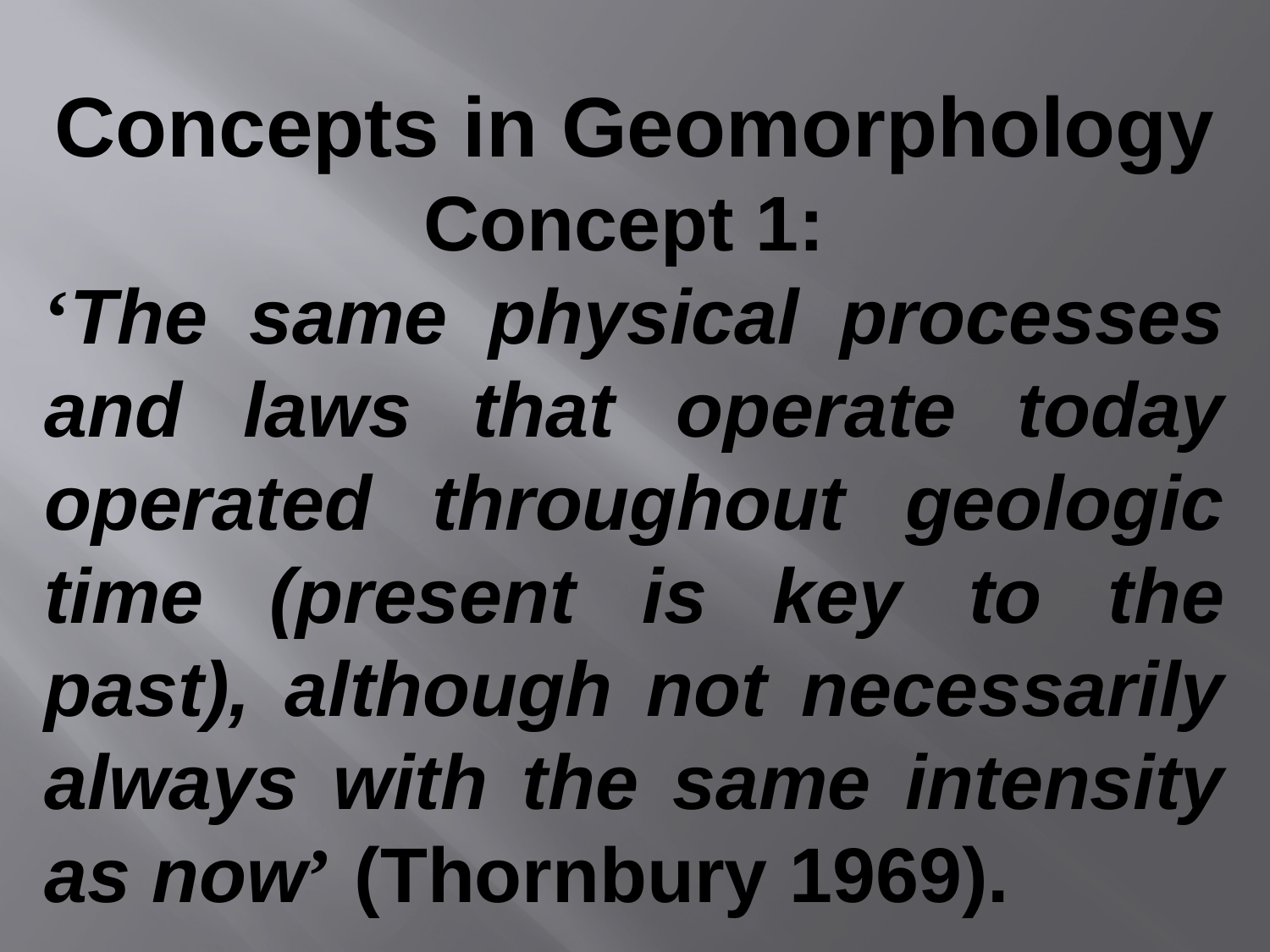

Concepts in Geomorphology
Concept 1:
‘The same physical processes and laws that operate today operated throughout geologic time (present is key to the past), although not necessarily always with the same intensity as now’ (Thornbury 1969).